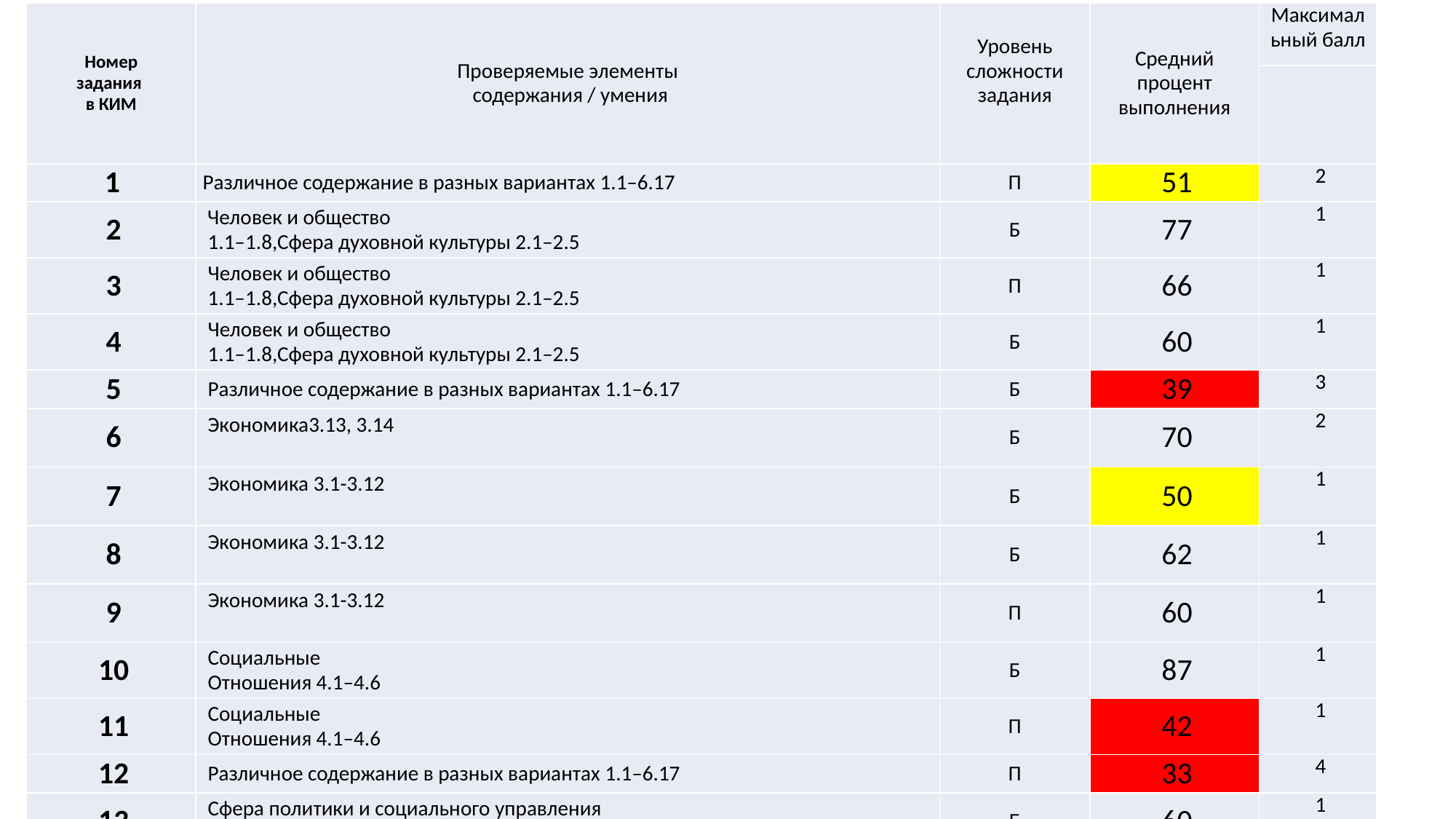

| Номер задания в КИМ | Проверяемые элементы содержания / умения | Уровень сложности задания | Средний процент выполнения | Максимальный балл |
| --- | --- | --- | --- | --- |
|  |  |  |  |  |
| 1 | Различное содержание в разных вариантах 1.1–6.17 | П | 51 | 2 |
| 2 | Человек и общество 1.1–1.8,Сфера духовной культуры 2.1–2.5 | Б | 77 | 1 |
| 3 | Человек и общество 1.1–1.8,Сфера духовной культуры 2.1–2.5 | П | 66 | 1 |
| 4 | Человек и общество 1.1–1.8,Сфера духовной культуры 2.1–2.5 | Б | 60 | 1 |
| 5 | Различное содержание в разных вариантах 1.1–6.17 | Б | 39 | 3 |
| 6 | Экономика3.13, 3.14 | Б | 70 | 2 |
| 7 | Экономика 3.1-3.12 | Б | 50 | 1 |
| 8 | Экономика 3.1-3.12 | Б | 62 | 1 |
| 9 | Экономика 3.1-3.12 | П | 60 | 1 |
| 10 | Социальные Отношения 4.1–4.6 | Б | 87 | 1 |
| 11 | Социальные Отношения 4.1–4.6 | П | 42 | 1 |
| 12 | Различное содержание в разных вариантах 1.1–6.17 | П | 33 | 4 |
| 13 | Сфера политики и социального управления 5.1–5.10 | Б | 60 | 1 |